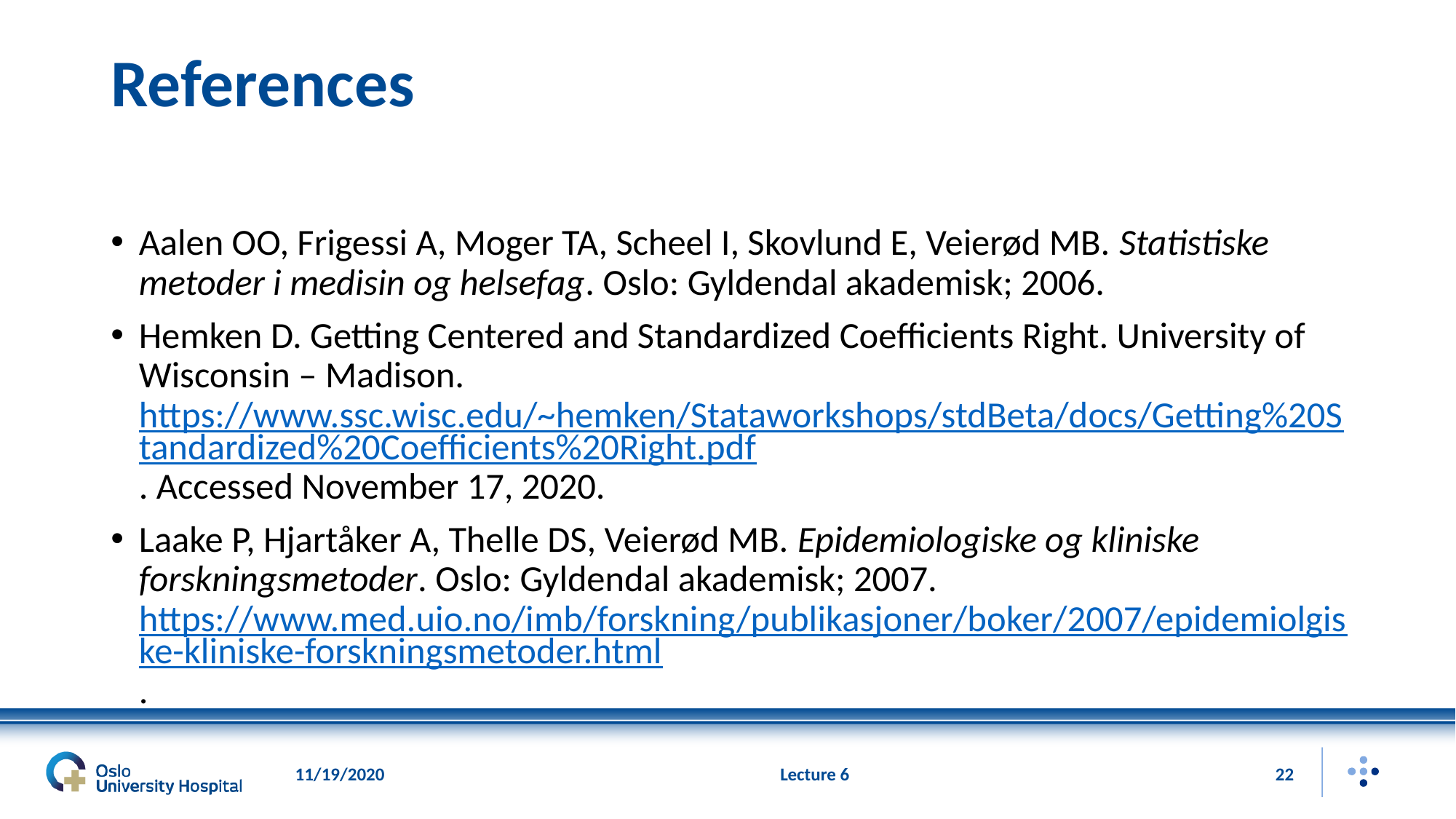

# References
Aalen OO, Frigessi A, Moger TA, Scheel I, Skovlund E, Veierød MB. Statistiske metoder i medisin og helsefag. Oslo: Gyldendal akademisk; 2006.
Hemken D. Getting Centered and Standardized Coefficients Right. University of Wisconsin – Madison. https://www.ssc.wisc.edu/~hemken/Stataworkshops/stdBeta/docs/Getting%20Standardized%20Coefficients%20Right.pdf. Accessed November 17, 2020.
Laake P, Hjartåker A, Thelle DS, Veierød MB. Epidemiologiske og kliniske forskningsmetoder. Oslo: Gyldendal akademisk; 2007. https://www.med.uio.no/imb/forskning/publikasjoner/boker/2007/epidemiolgiske-kliniske-forskningsmetoder.html.
11/19/2020
Lecture 6
22